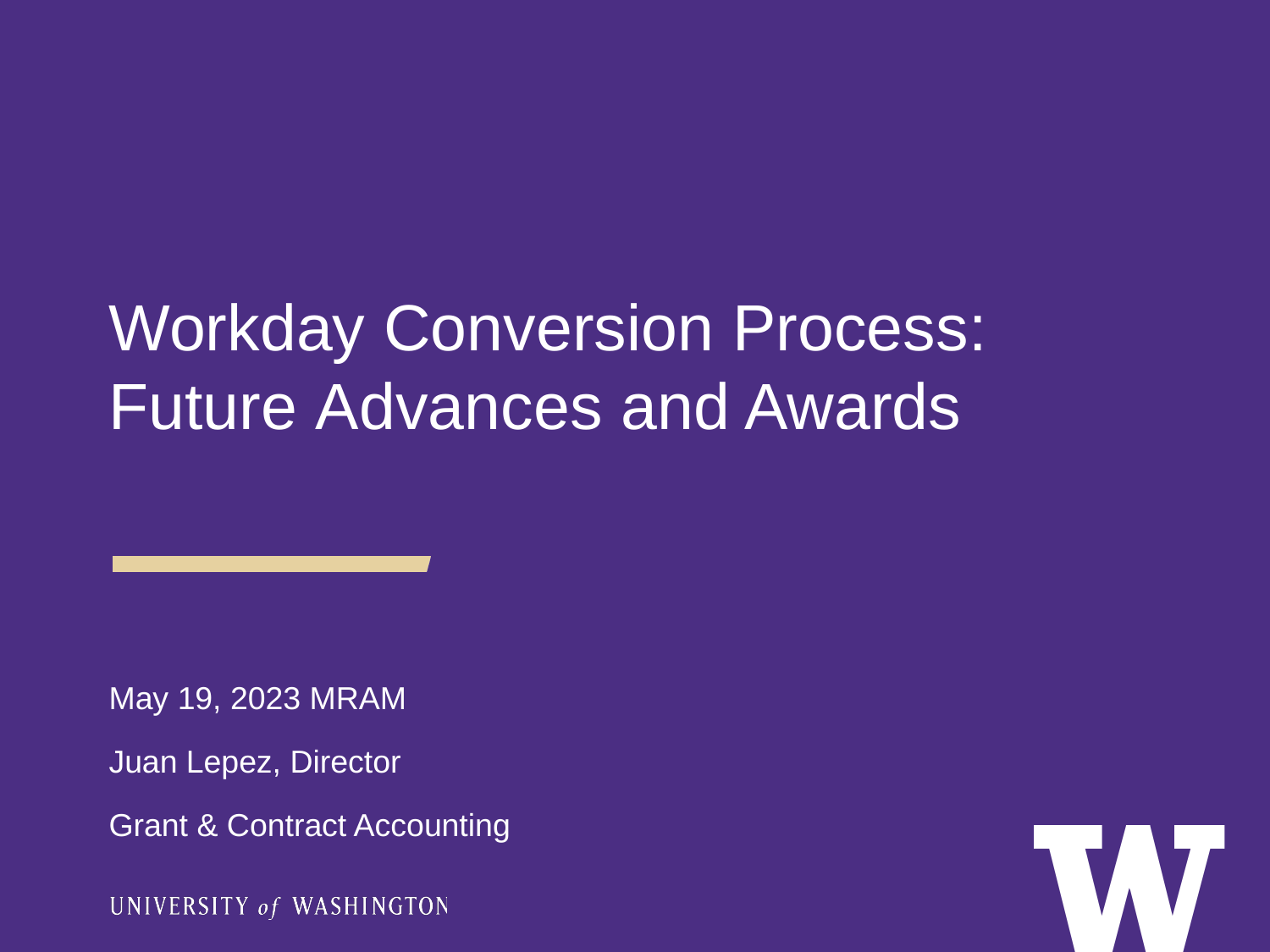

Workday Conversion Process: Future Advances and Awards
May 19, 2023 MRAM
Juan Lepez, Director
Grant & Contract Accounting